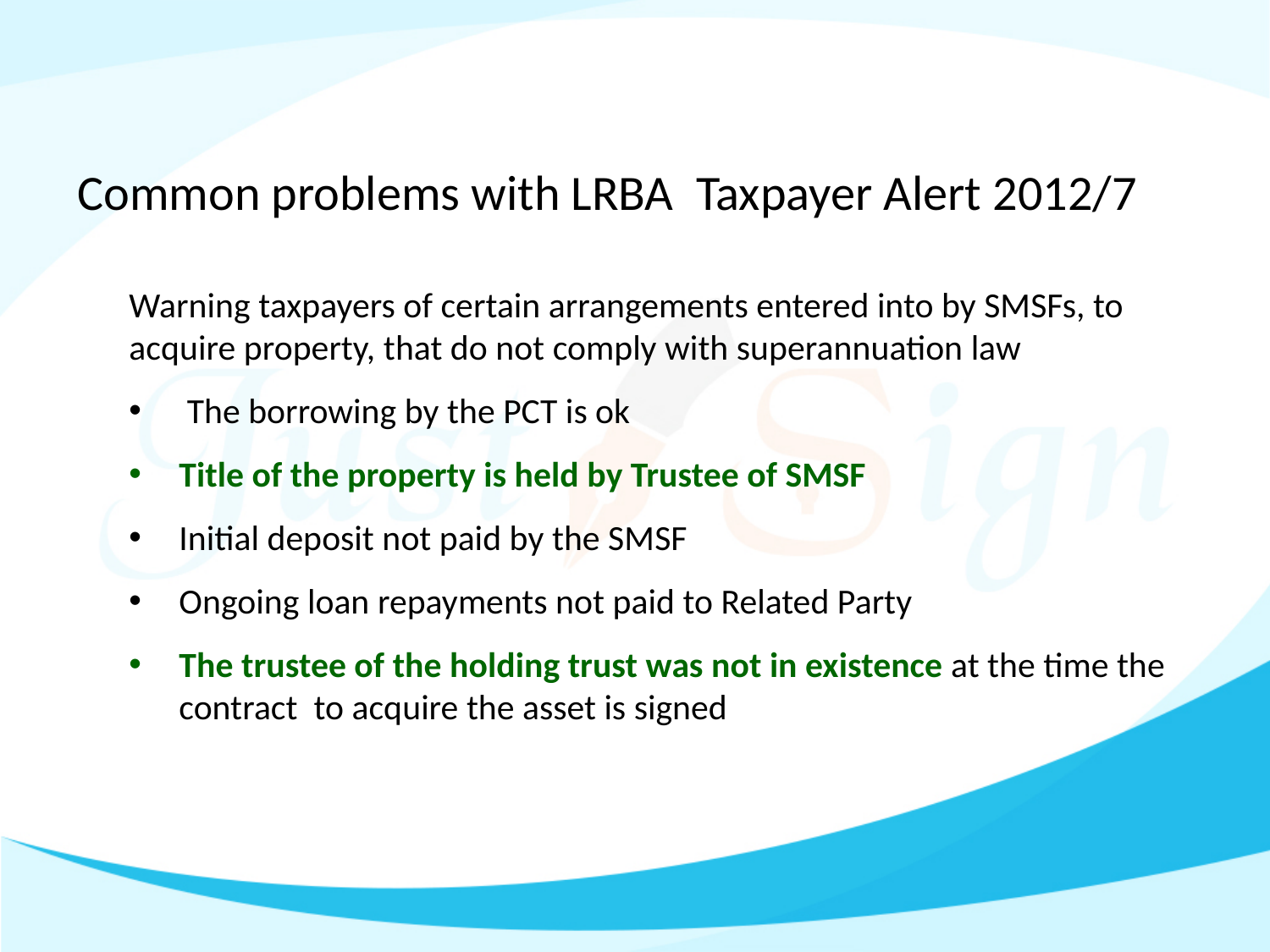

# Common problems with LRBA  Taxpayer Alert 2012/7
Warning taxpayers of certain arrangements entered into by SMSFs, to acquire property, that do not comply with superannuation law
 The borrowing by the PCT is ok
Title of the property is held by Trustee of SMSF
Initial deposit not paid by the SMSF
Ongoing loan repayments not paid to Related Party
The trustee of the holding trust was not in existence at the time the contract  to acquire the asset is signed